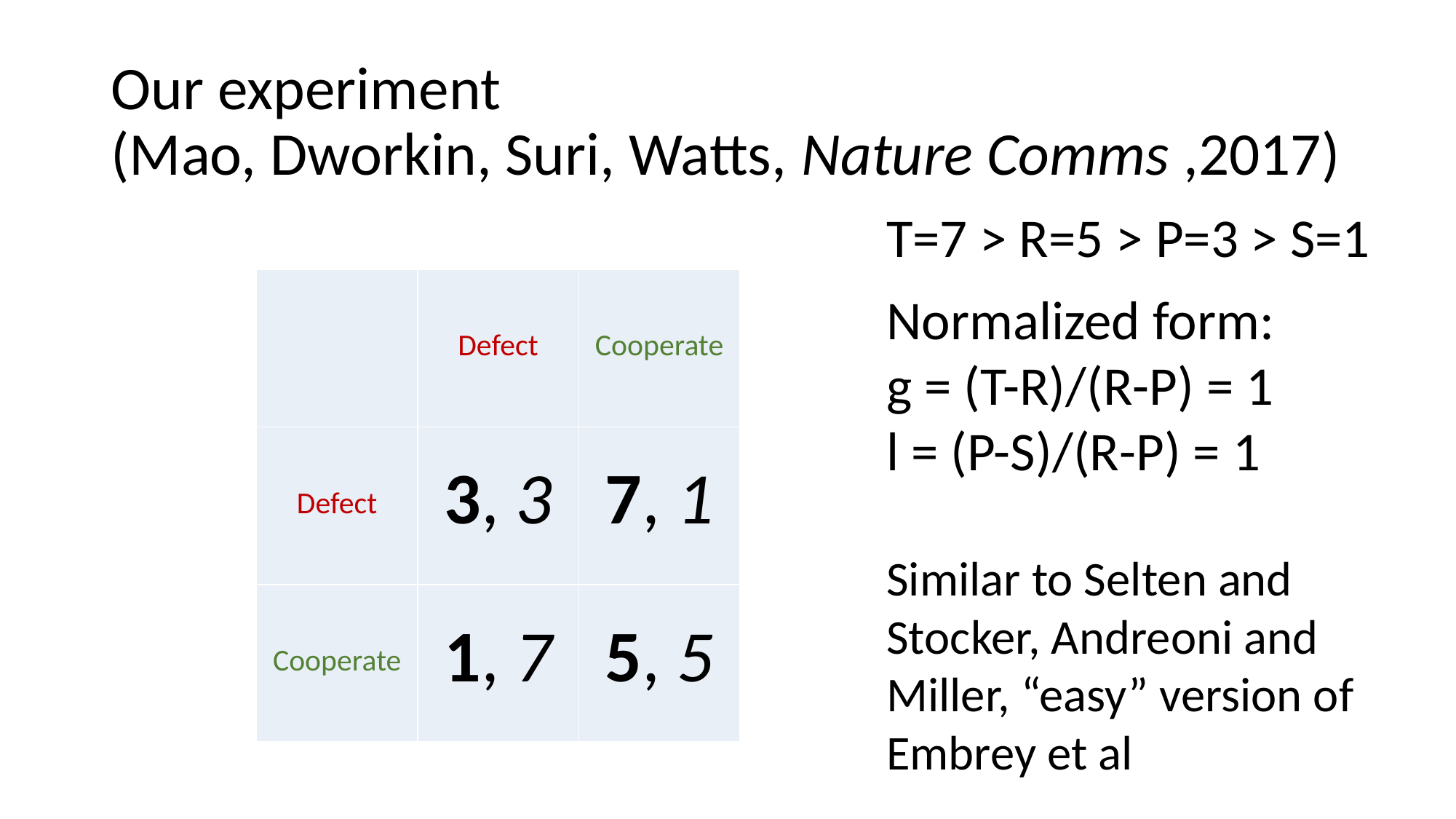

# Our experiment (Mao, Dworkin, Suri, Watts, Nature Comms ,2017)
T=7 > R=5 > P=3 > S=1
|  | Defect | Cooperate |
| --- | --- | --- |
| Defect | 3, 3 | 7, 1 |
| Cooperate | 1, 7 | 5, 5 |
Normalized form:
g = (T-R)/(R-P) = 1
l = (P-S)/(R-P) = 1

Similar to Selten and Stocker, Andreoni and Miller, “easy” version of Embrey et al